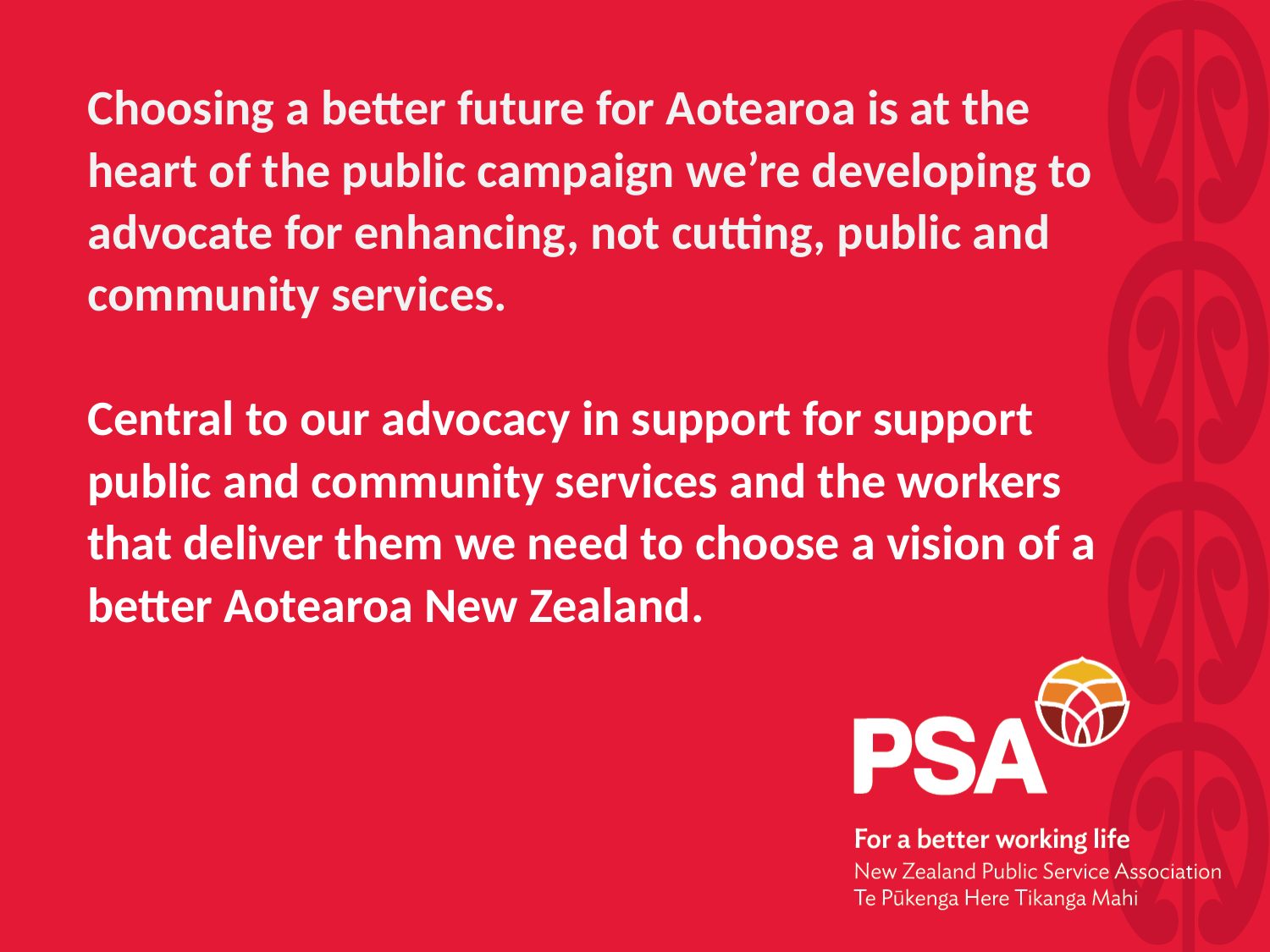

# Choosing a better future for Aotearoa is at the heart of the public campaign we’re developing to advocate for enhancing, not cutting, public and community services. Central to our advocacy in support for support public and community services and the workers that deliver them we need to choose a vision of a better Aotearoa New Zealand.